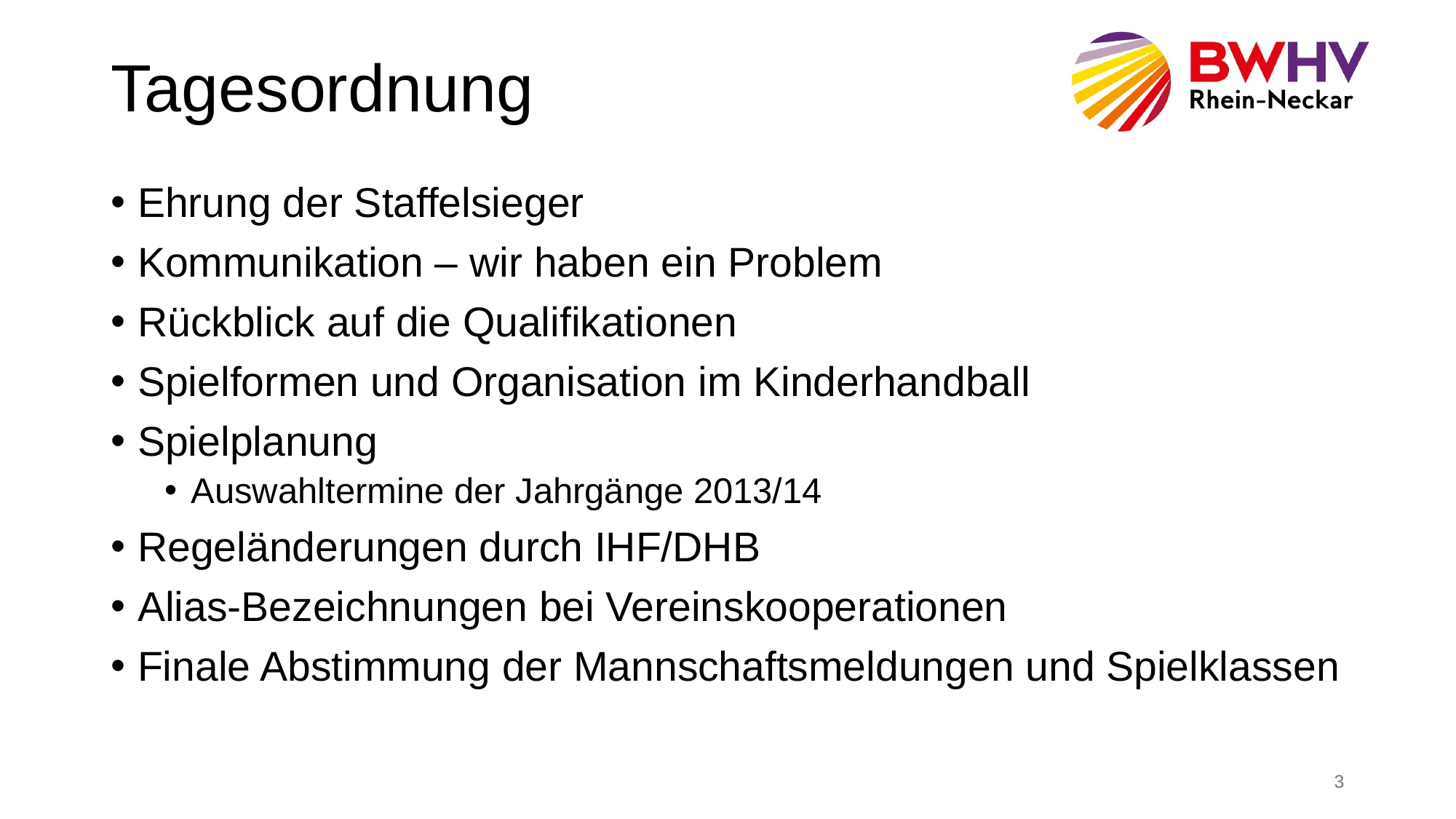

# Tagesordnung
Ehrung der Staffelsieger
Kommunikation – wir haben ein Problem
Rückblick auf die Qualifikationen
Spielformen und Organisation im Kinderhandball
Spielplanung
Auswahltermine der Jahrgänge 2013/14
Regeländerungen durch IHF/DHB
Alias-Bezeichnungen bei Vereinskooperationen
Finale Abstimmung der Mannschaftsmeldungen und Spielklassen
3